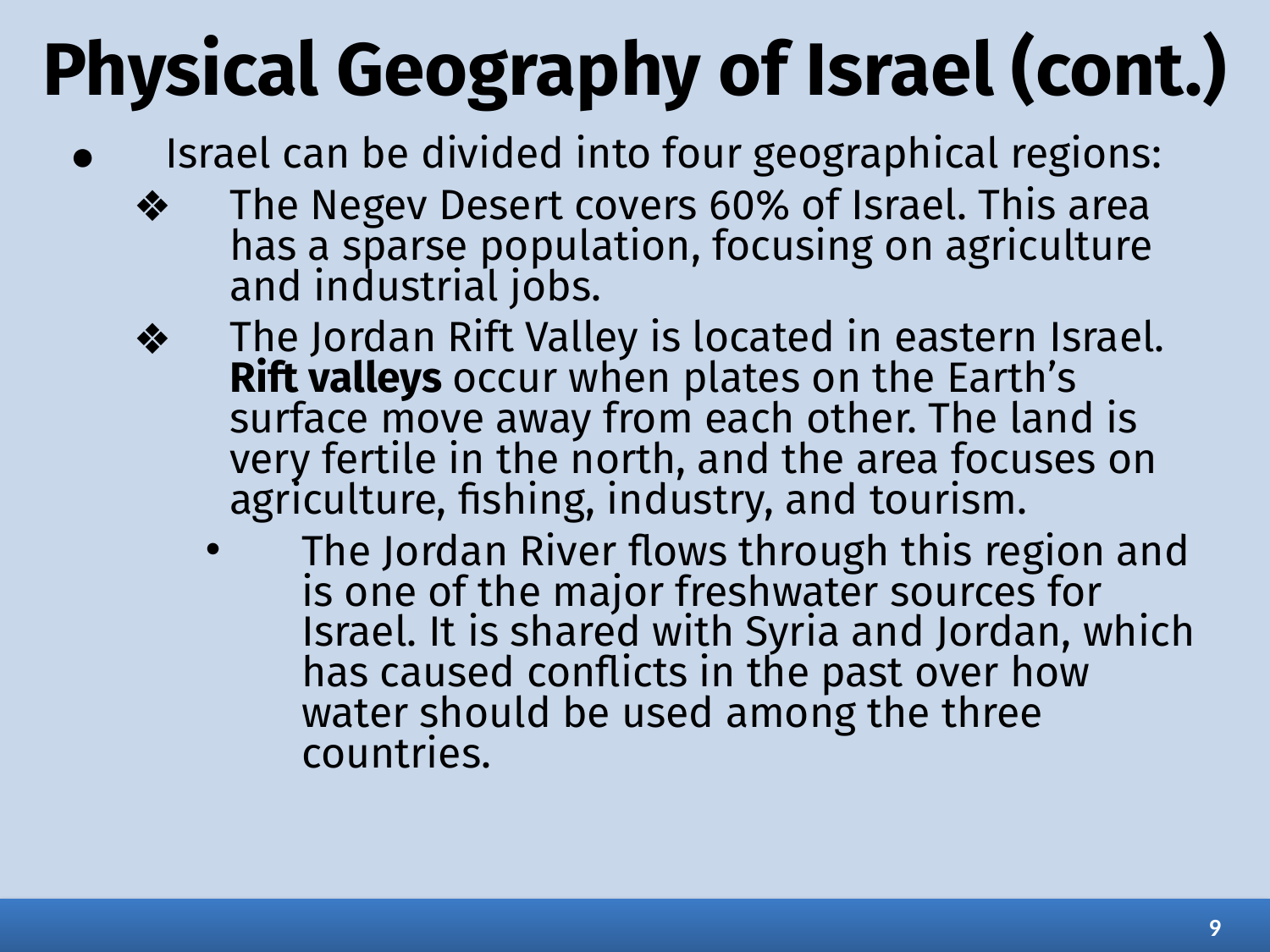

# Physical Geography of Israel (cont.)
Israel can be divided into four geographical regions:
The Negev Desert covers 60% of Israel. This area has a sparse population, focusing on agriculture and industrial jobs.
The Jordan Rift Valley is located in eastern Israel. Rift valleys occur when plates on the Earth’s surface move away from each other. The land is very fertile in the north, and the area focuses on agriculture, fishing, industry, and tourism.
The Jordan River flows through this region and is one of the major freshwater sources for Israel. It is shared with Syria and Jordan, which has caused conflicts in the past over how water should be used among the three countries.
9